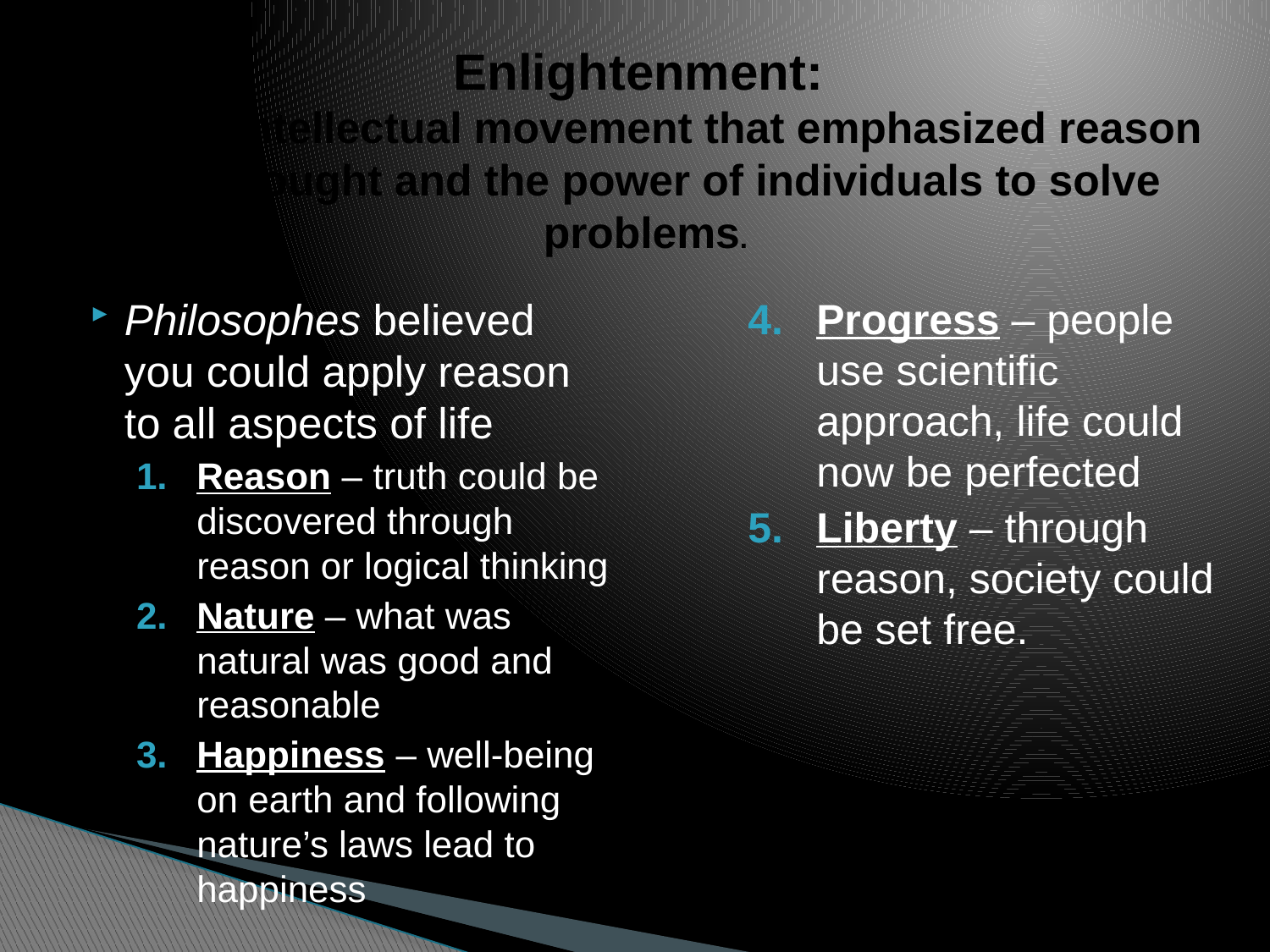

# Enlightenment: a new intellectual movement that emphasized reason and thought and the power of individuals to solve problems.
Philosophes believed you could apply reason to all aspects of life
Reason – truth could be discovered through reason or logical thinking
Nature – what was natural was good and reasonable
Happiness – well-being on earth and following nature’s laws lead to happiness
Progress – people use scientific approach, life could now be perfected
Liberty – through reason, society could be set free.